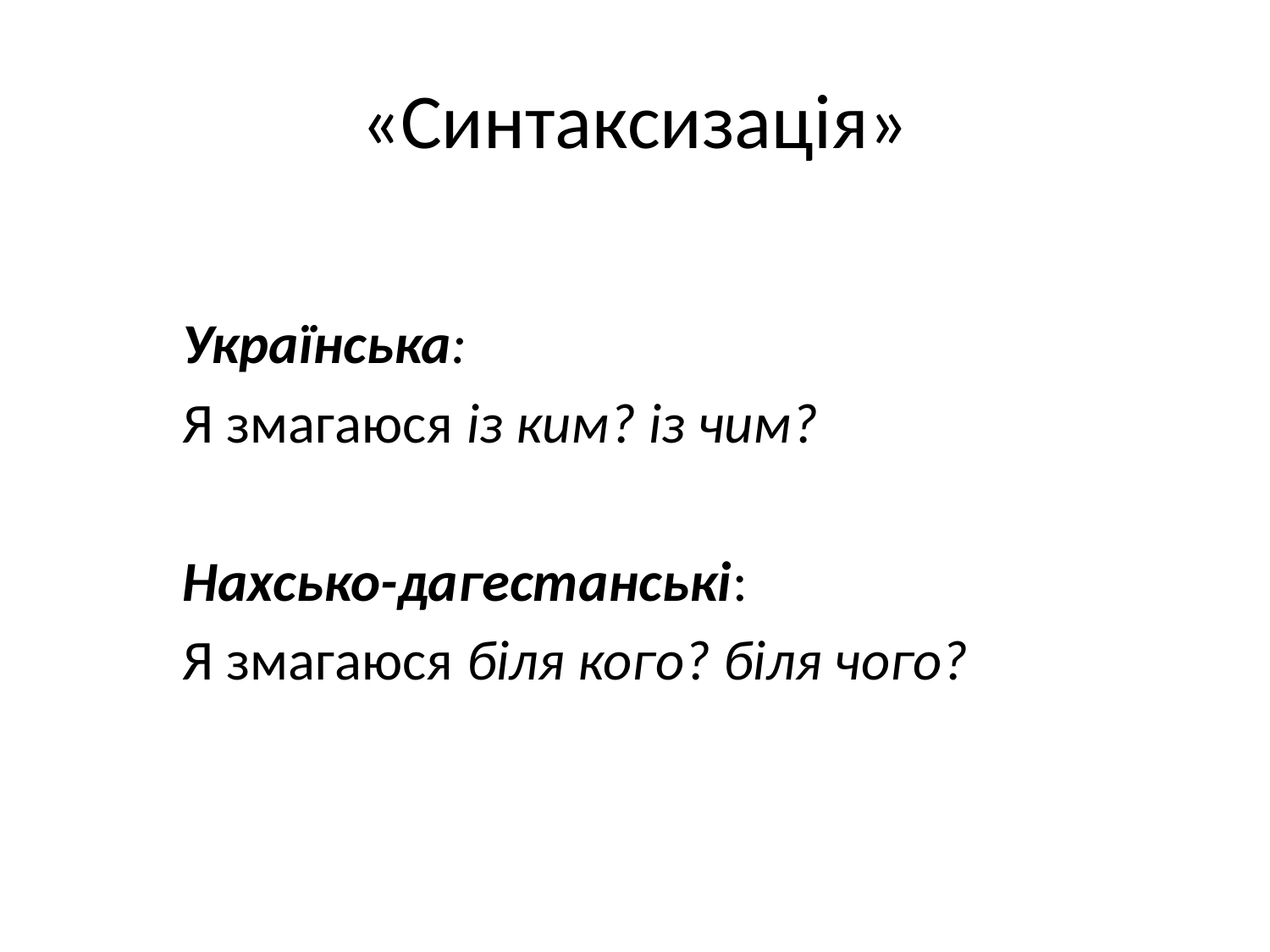

# «Синтаксизація»
Українська:
Я змагаюся із ким? із чим?

Нахсько-дагестанські:
Я змагаюся біля кого? біля чого?